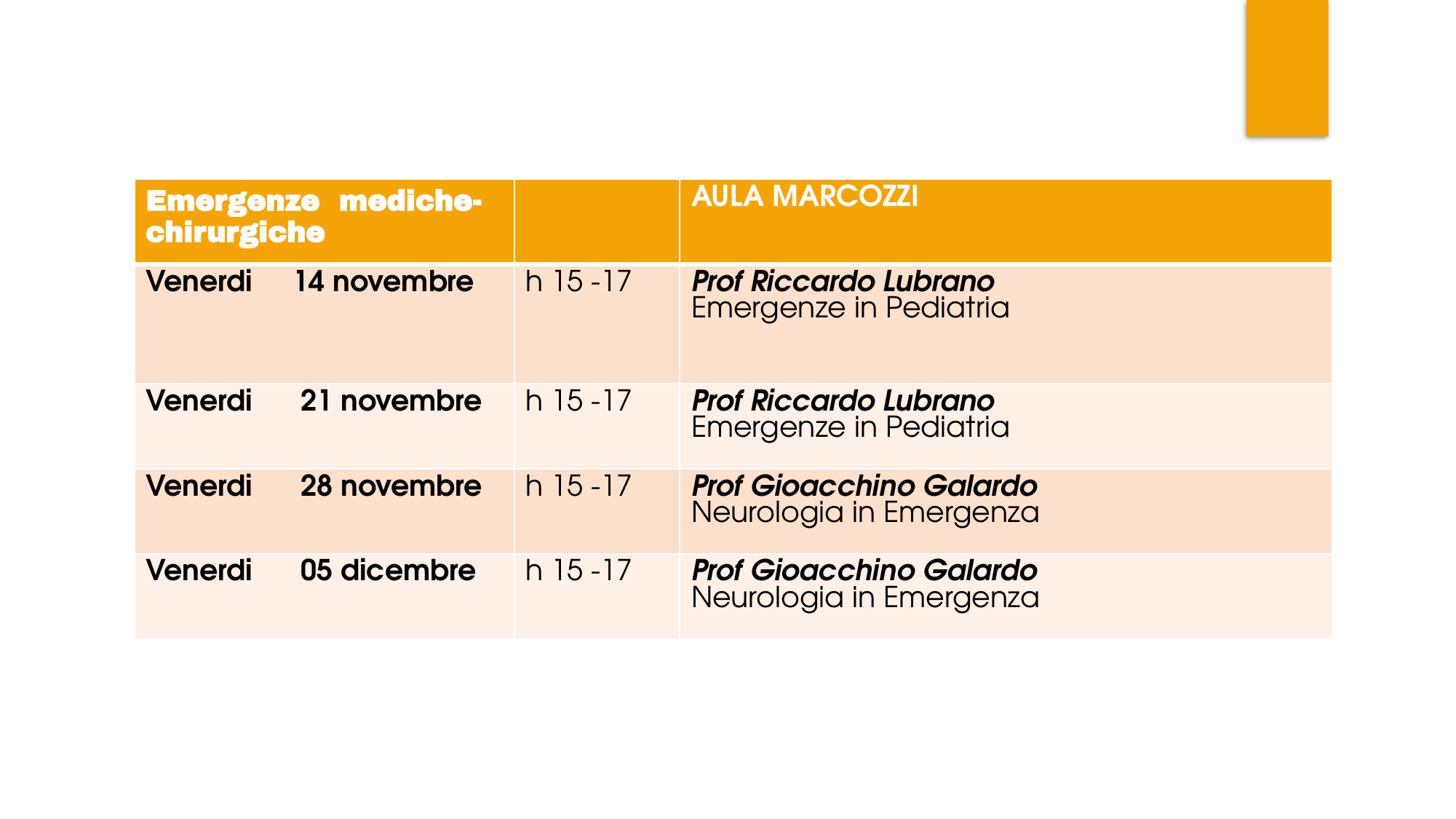

| Emergenze mediche-chirurgiche |  | AULA MARCOZZI |
| --- | --- | --- |
| Venerdi 14 novembre | h 15 -17 | Prof Riccardo Lubrano Emergenze in Pediatria |
| Venerdi 21 novembre | h 15 -17 | Prof Riccardo Lubrano Emergenze in Pediatria |
| Venerdi 28 novembre | h 15 -17 | Prof Gioacchino Galardo Neurologia in Emergenza |
| Venerdi 05 dicembre | h 15 -17 | Prof Gioacchino Galardo Neurologia in Emergenza |